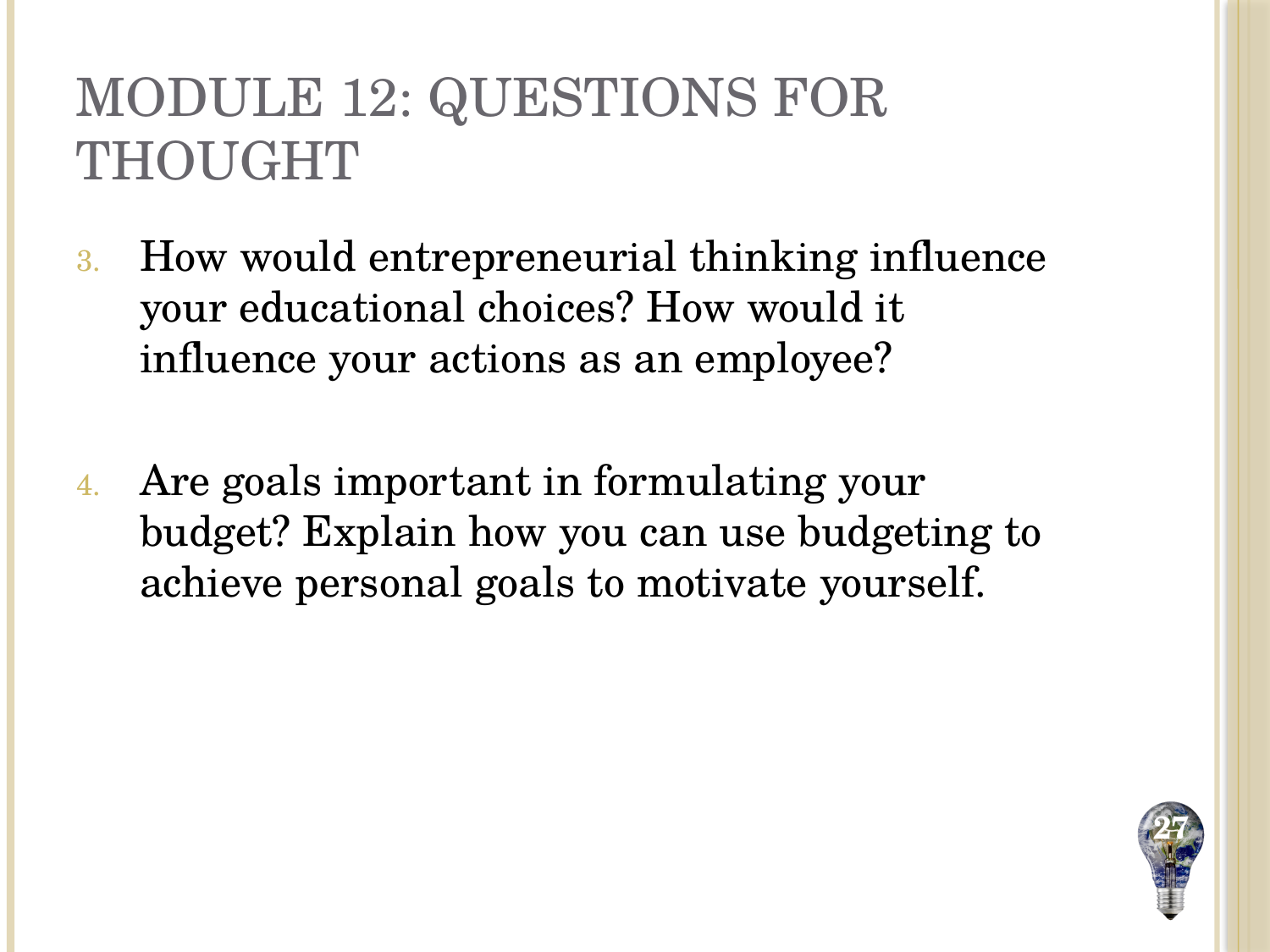

# Module 12: Questions for Thought
How would entrepreneurial thinking influence your educational choices? How would it influence your actions as an employee?

Are goals important in formulating your budget? Explain how you can use budgeting to achieve personal goals to motivate yourself.
27